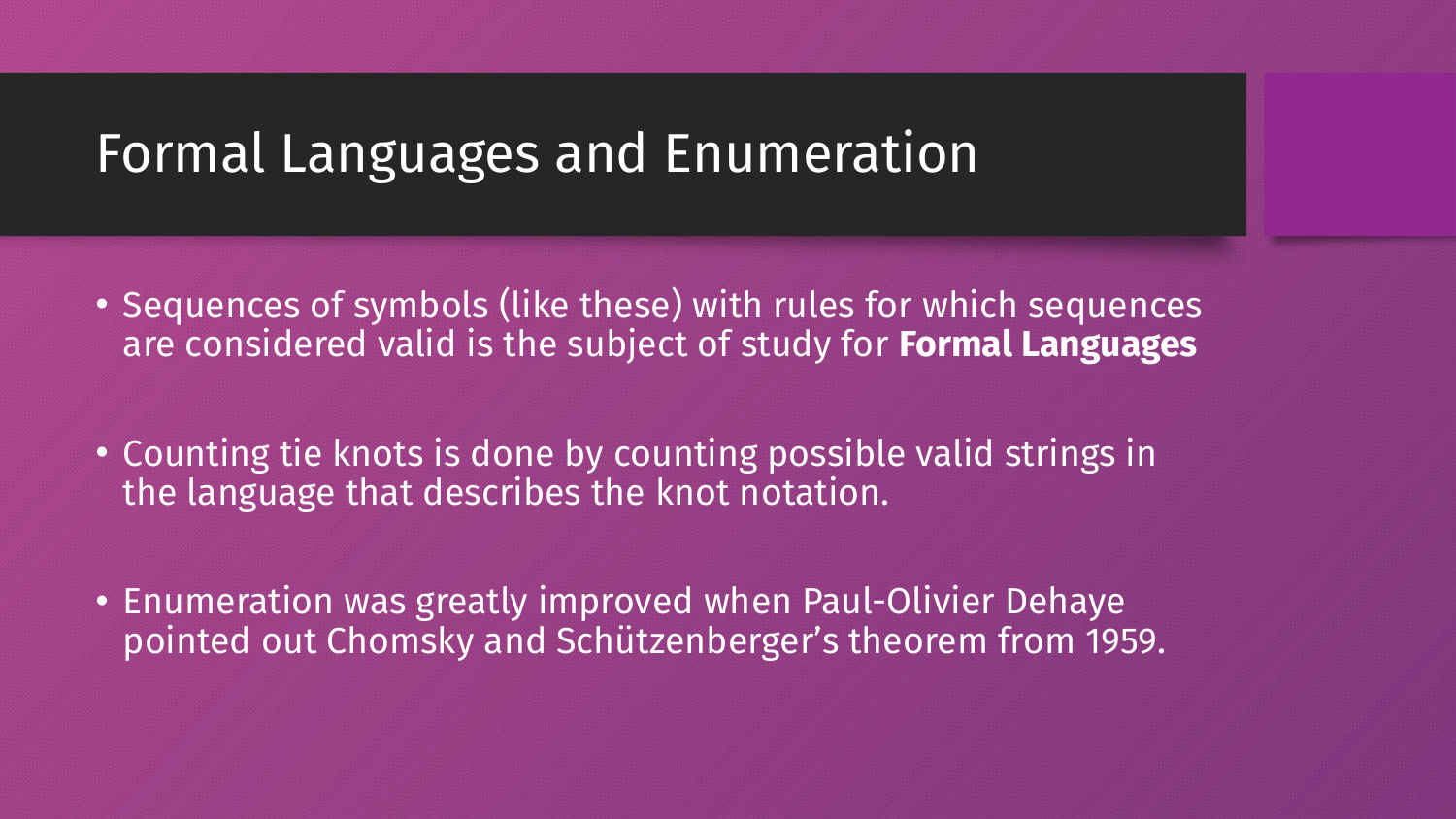

# Formal Languages and Enumeration
Sequences of symbols (like these) with rules for which sequences are considered valid is the subject of study for Formal Languages

Counting tie knots is done by counting possible valid strings in the language that describes the knot notation.

Enumeration was greatly improved when Paul-Olivier Dehaye pointed out Chomsky and Schützenberger’s theorem from 1959.